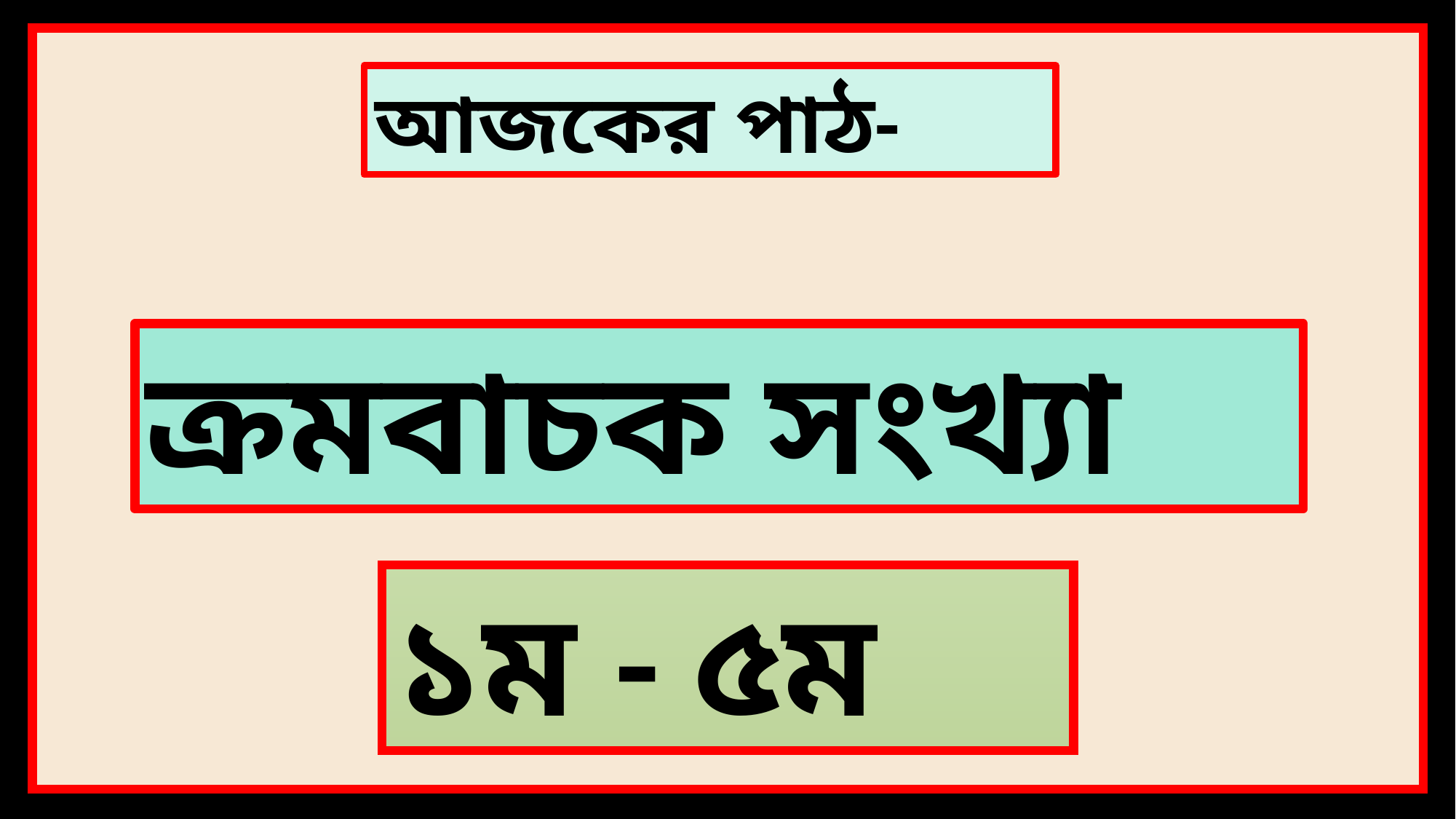

আজকের পাঠ-
ক্রমবাচক সংখ্যা
১ম - ৫ম